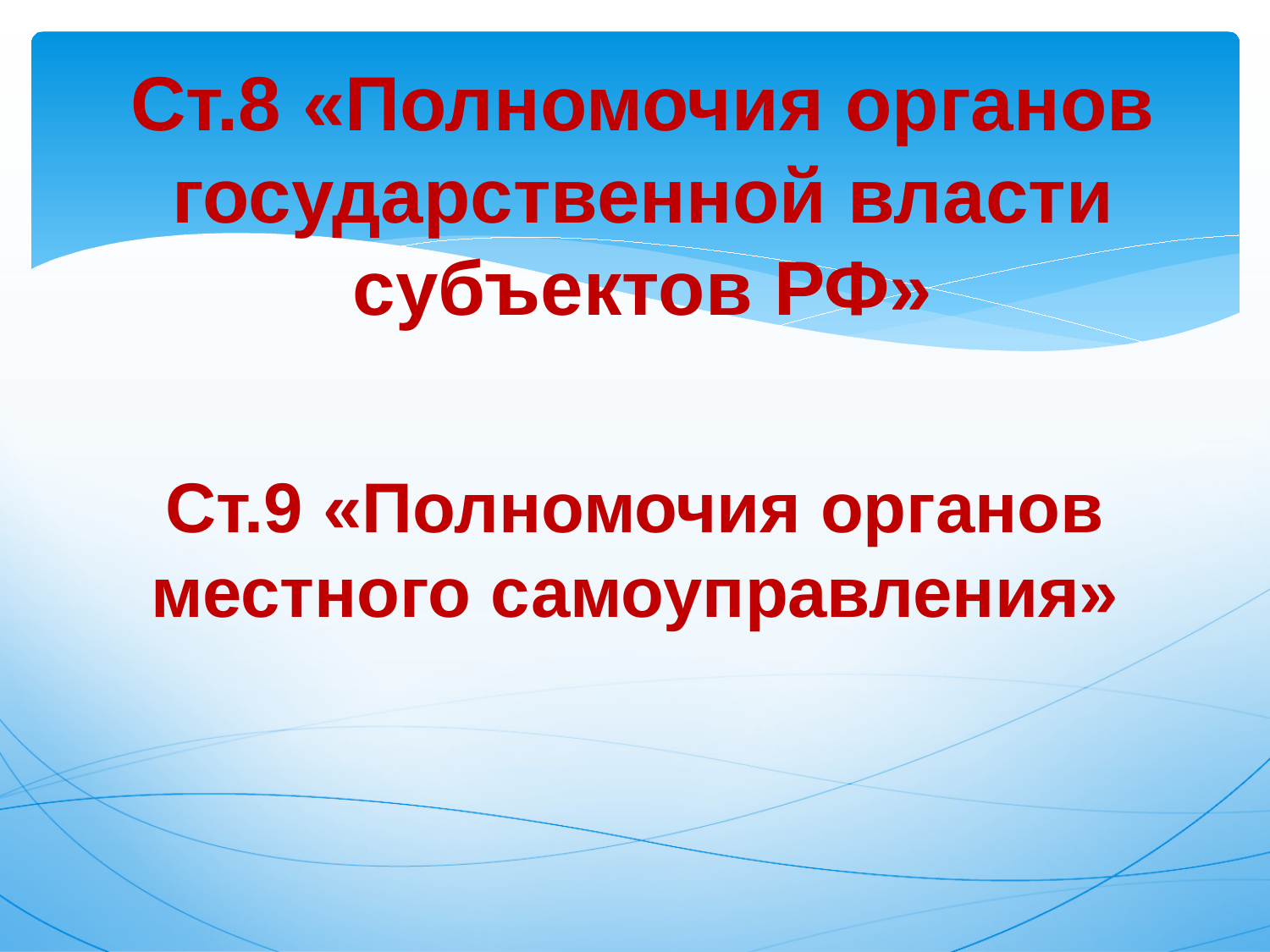

# Ст.8 «Полномочия органов государственной власти субъектов РФ»
Ст.9 «Полномочия органов местного самоуправления»